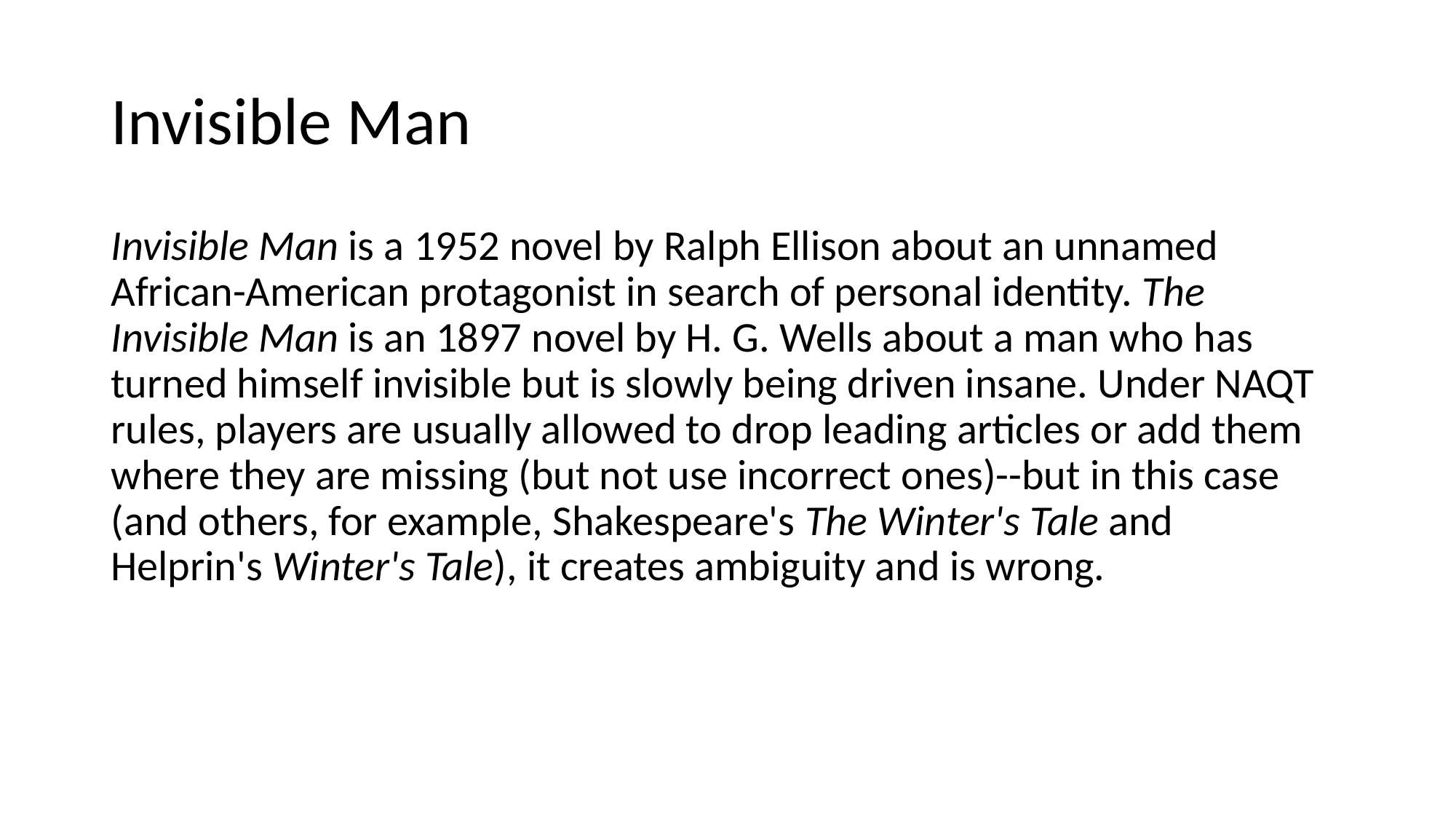

# Invisible Man
Invisible Man is a 1952 novel by Ralph Ellison about an unnamed African-American protagonist in search of personal identity. The Invisible Man is an 1897 novel by H. G. Wells about a man who has turned himself invisible but is slowly being driven insane. Under NAQT rules, players are usually allowed to drop leading articles or add them where they are missing (but not use incorrect ones)--but in this case (and others, for example, Shakespeare's The Winter's Tale and Helprin's Winter's Tale), it creates ambiguity and is wrong.